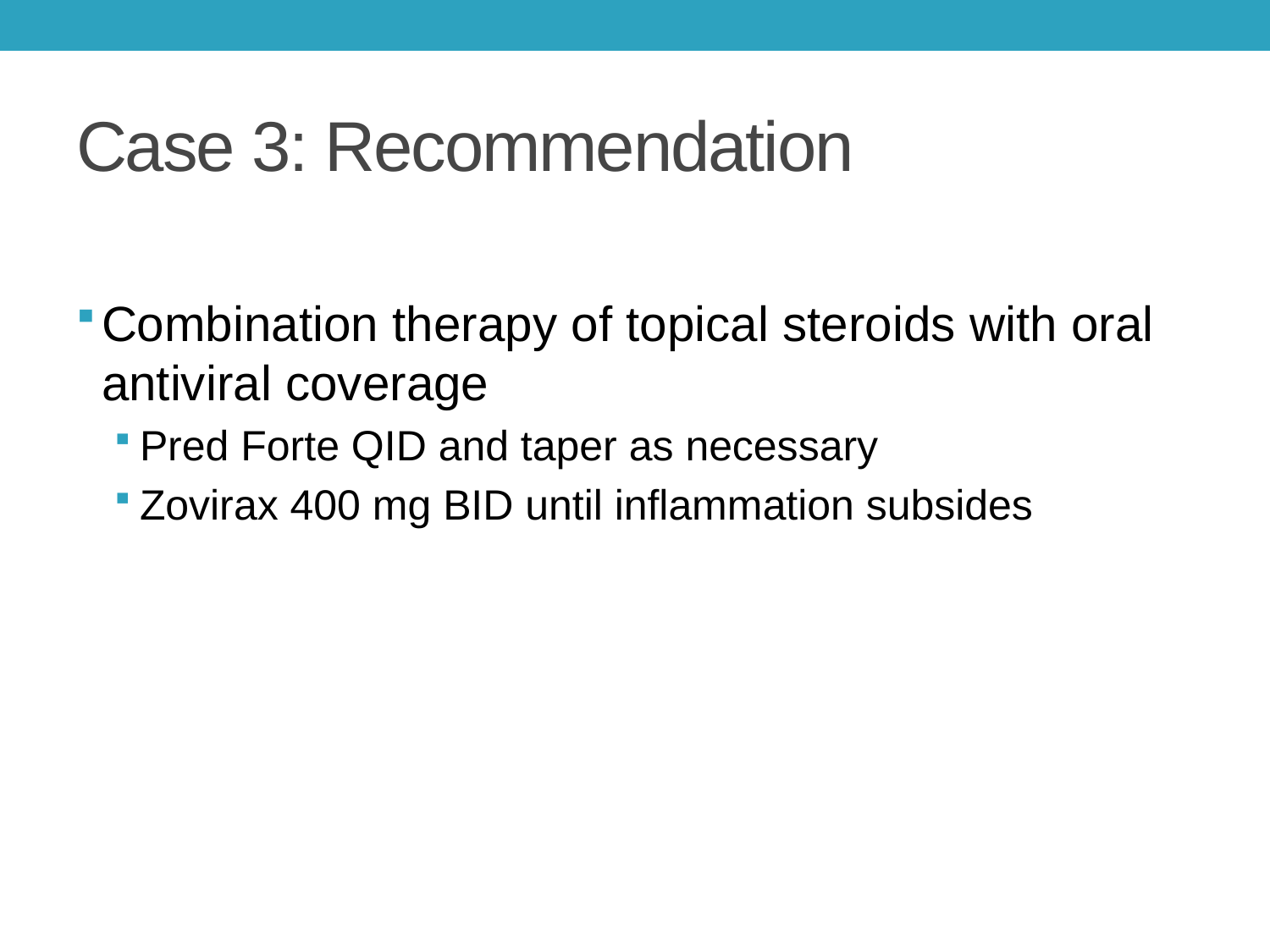

# Case 3: Recommendation
Combination therapy of topical steroids with oral antiviral coverage
Pred Forte QID and taper as necessary
Zovirax 400 mg BID until inflammation subsides